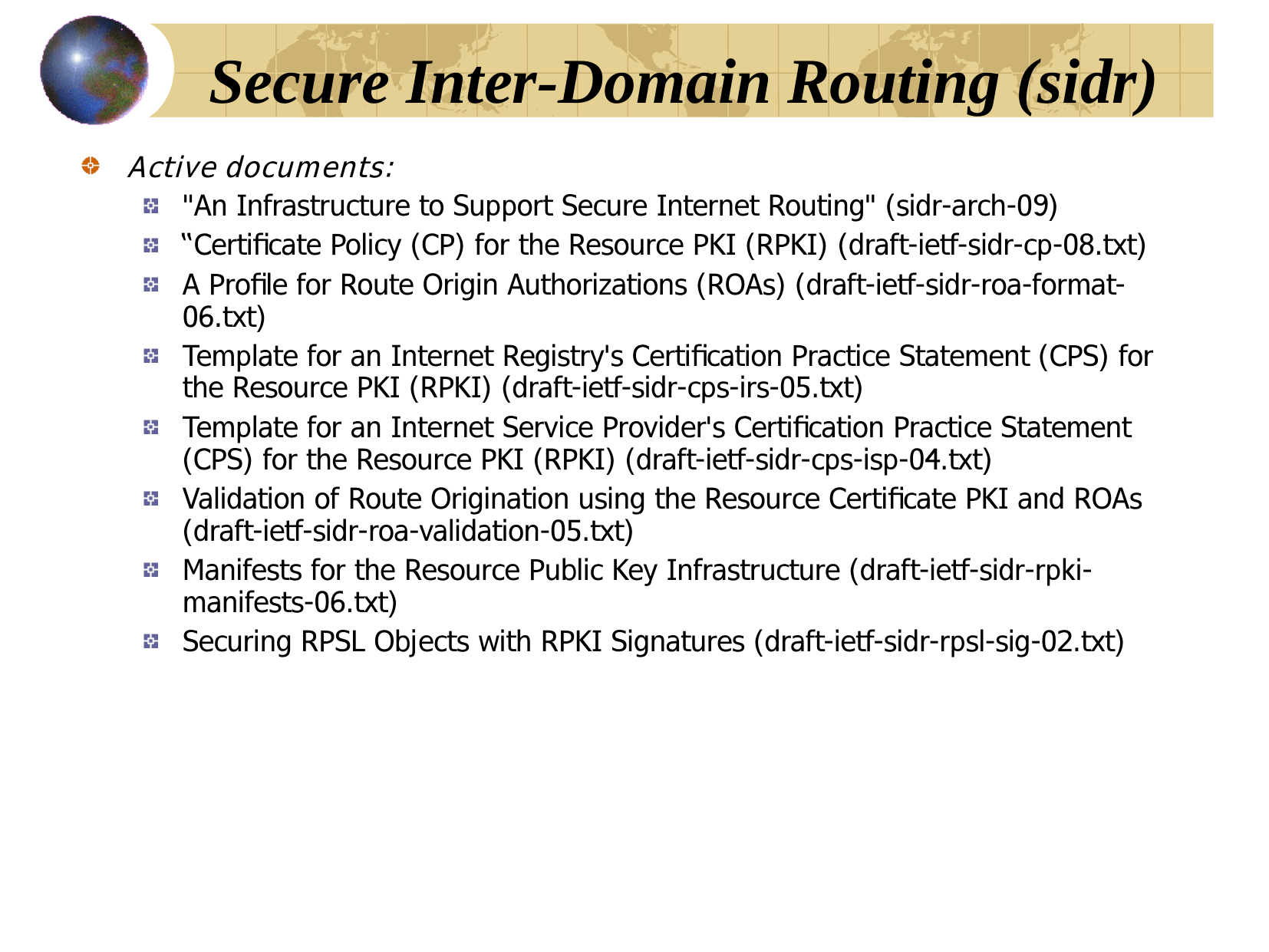

Secure Inter-Domain Routing (sidr)‏
Active documents:
"An Infrastructure to Support Secure Internet Routing" (sidr-arch-09)‏
“Certificate Policy (CP) for the Resource PKI (RPKI) (draft-ietf-sidr-cp-08.txt)
A Profile for Route Origin Authorizations (ROAs) (draft-ietf-sidr-roa-format-06.txt)
Template for an Internet Registry's Certification Practice Statement (CPS) for the Resource PKI (RPKI) (draft-ietf-sidr-cps-irs-05.txt)
Template for an Internet Service Provider's Certification Practice Statement (CPS) for the Resource PKI (RPKI) (draft-ietf-sidr-cps-isp-04.txt)
Validation of Route Origination using the Resource Certificate PKI and ROAs (draft-ietf-sidr-roa-validation-05.txt)
Manifests for the Resource Public Key Infrastructure (draft-ietf-sidr-rpki-manifests-06.txt)
Securing RPSL Objects with RPKI Signatures (draft-ietf-sidr-rpsl-sig-02.txt)